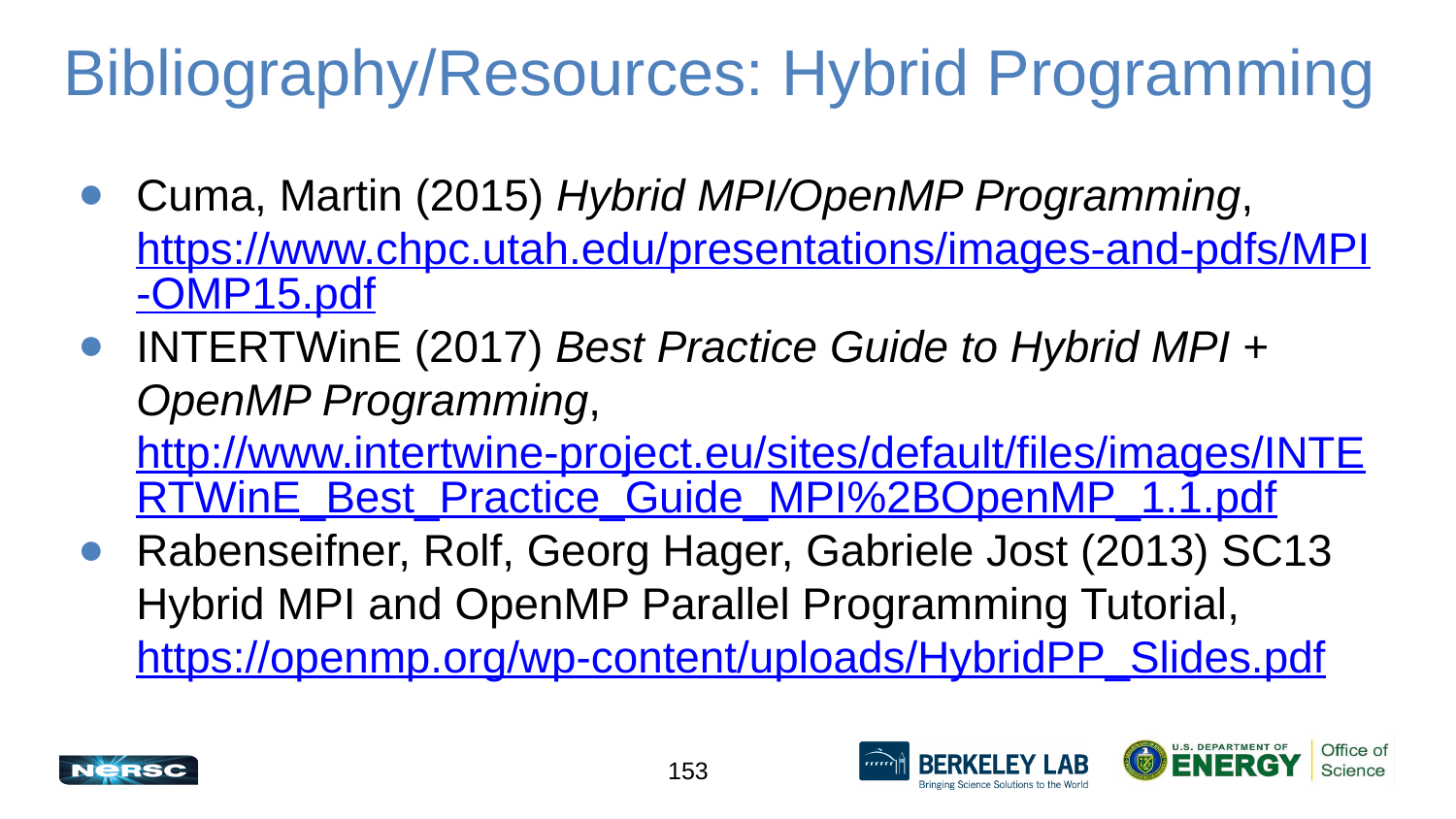

# Bibliography/Resources: Hybrid Programming
Cuma, Martin (2015) Hybrid MPI/OpenMP Programming, https://www.chpc.utah.edu/presentations/images-and-pdfs/MPI-OMP15.pdf
INTERTWinE (2017) Best Practice Guide to Hybrid MPI + OpenMP Programming, http://www.intertwine-project.eu/sites/default/files/images/INTERTWinE_Best_Practice_Guide_MPI%2BOpenMP_1.1.pdf
Rabenseifner, Rolf, Georg Hager, Gabriele Jost (2013) SC13 Hybrid MPI and OpenMP Parallel Programming Tutorial, https://openmp.org/wp-content/uploads/HybridPP_Slides.pdf